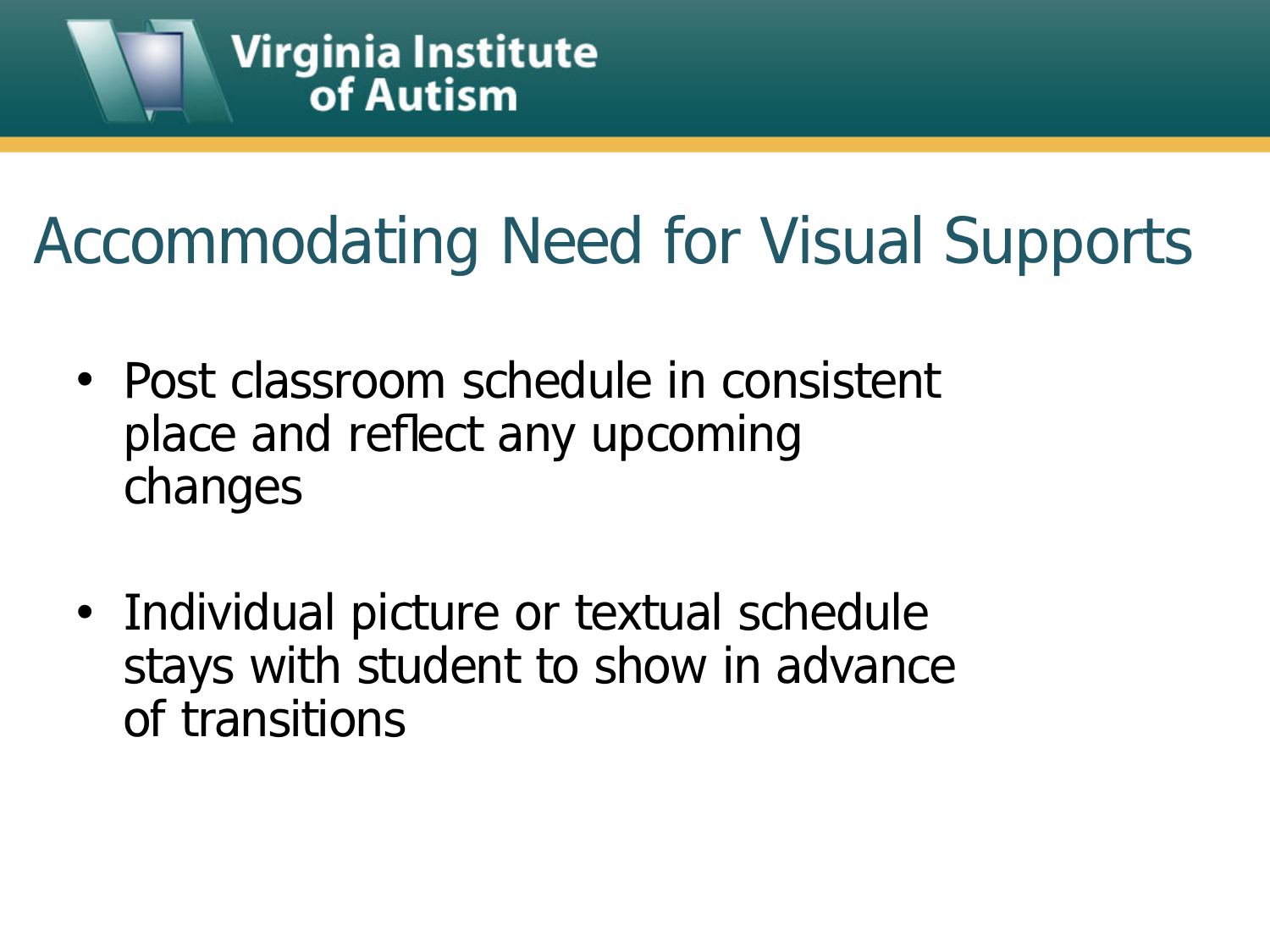

# Accommodating Need for Visual Supports

Post classroom schedule in consistent place and reflect any upcoming changes

Individual picture or textual schedule stays with student to show in advance of transitions